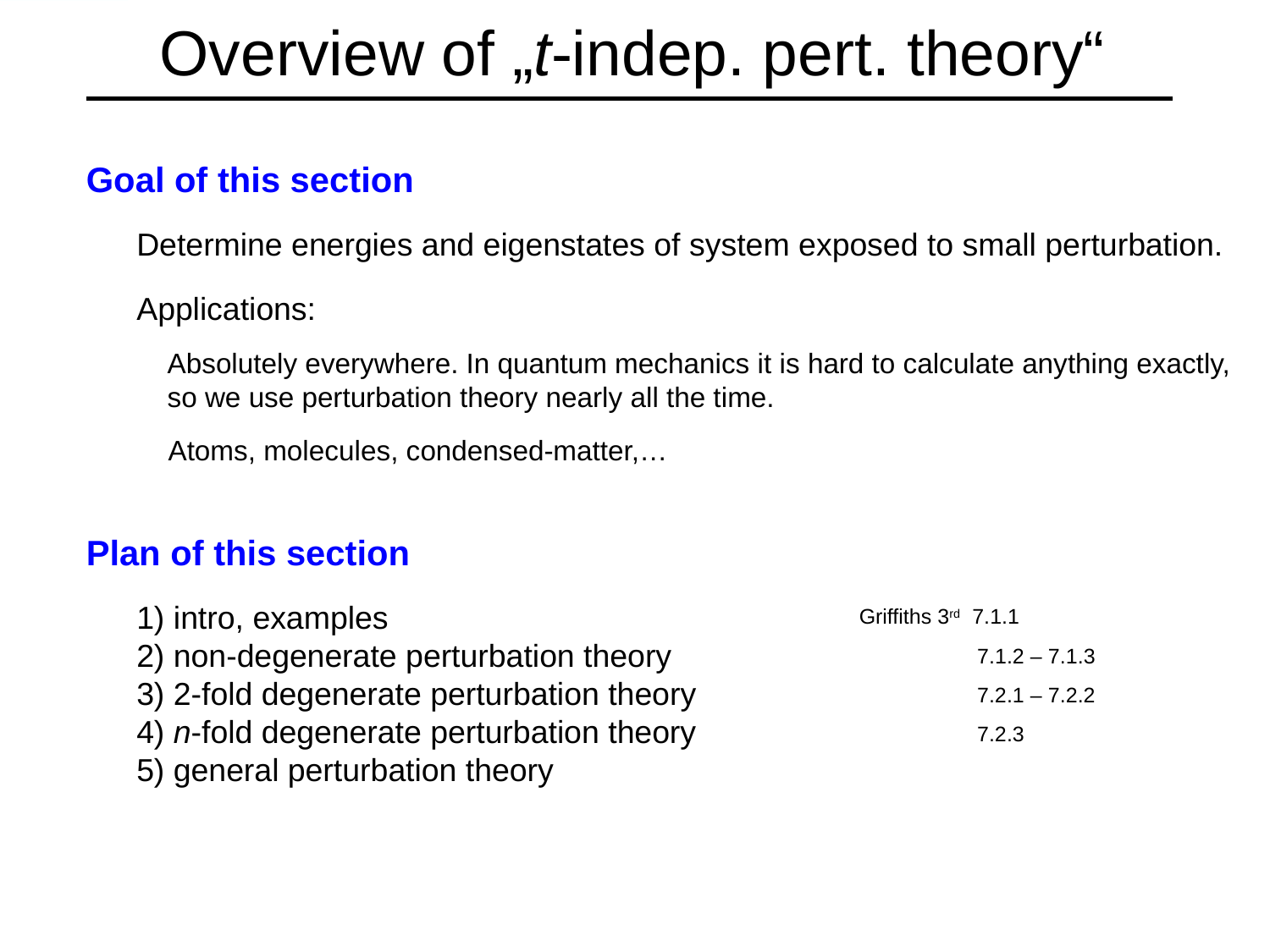

# Overview of „t-indep. pert. theory“
Goal of this section
Determine energies and eigenstates of system exposed to small perturbation.

Applications:
Absolutely everywhere. In quantum mechanics it is hard to calculate anything exactly, so we use perturbation theory nearly all the time.

Atoms, molecules, condensed-matter,…

Plan of this section
1) intro, examples
2) non-degenerate perturbation theory
3) 2-fold degenerate perturbation theory
4) n-fold degenerate perturbation theory
5) general perturbation theory
Griffiths 3rd  7.1.1
7.1.2 – 7.1.3
7.2.1 – 7.2.2
7.2.3